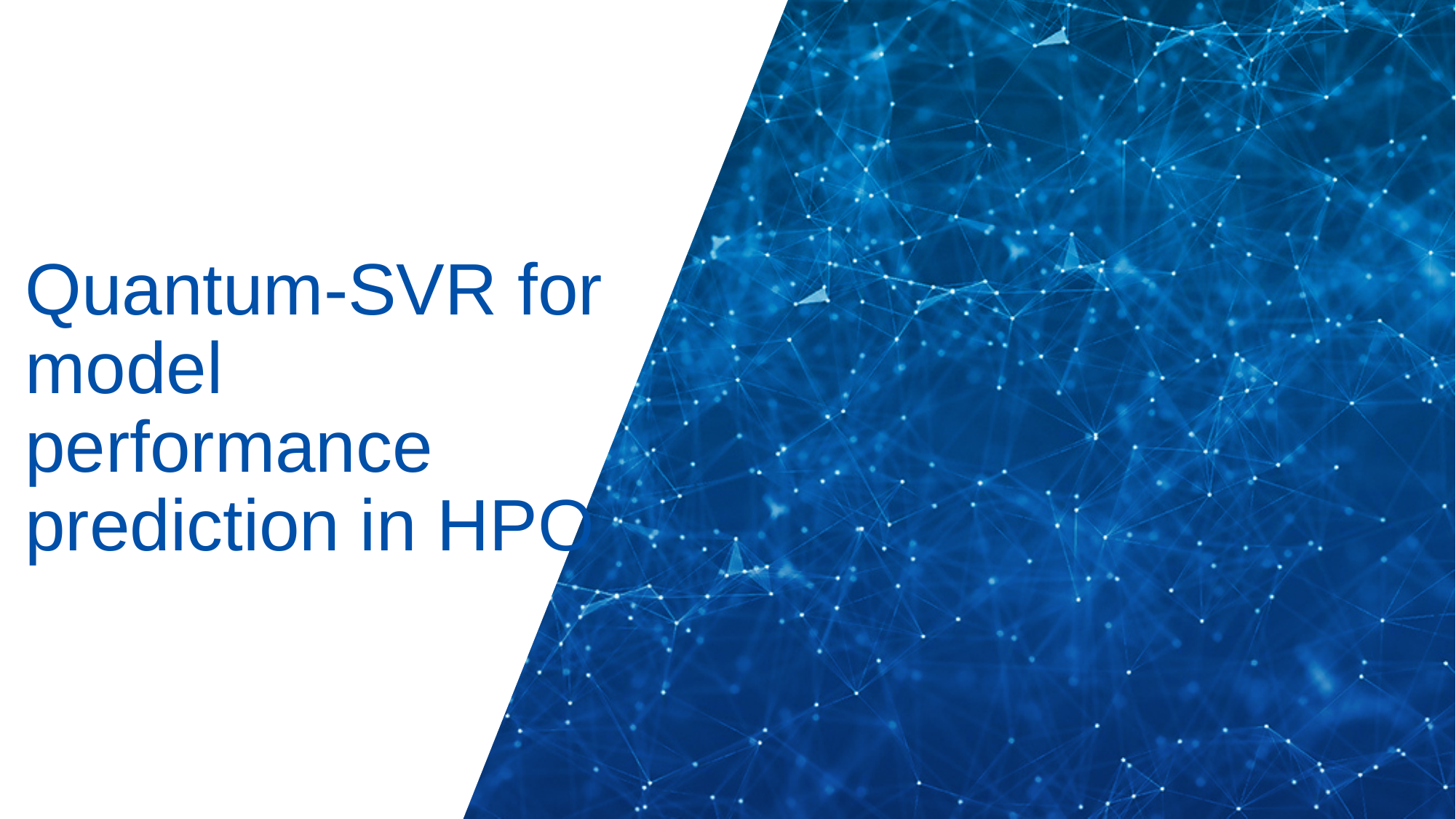

# Quantum-SVR for model performance prediction in HPO